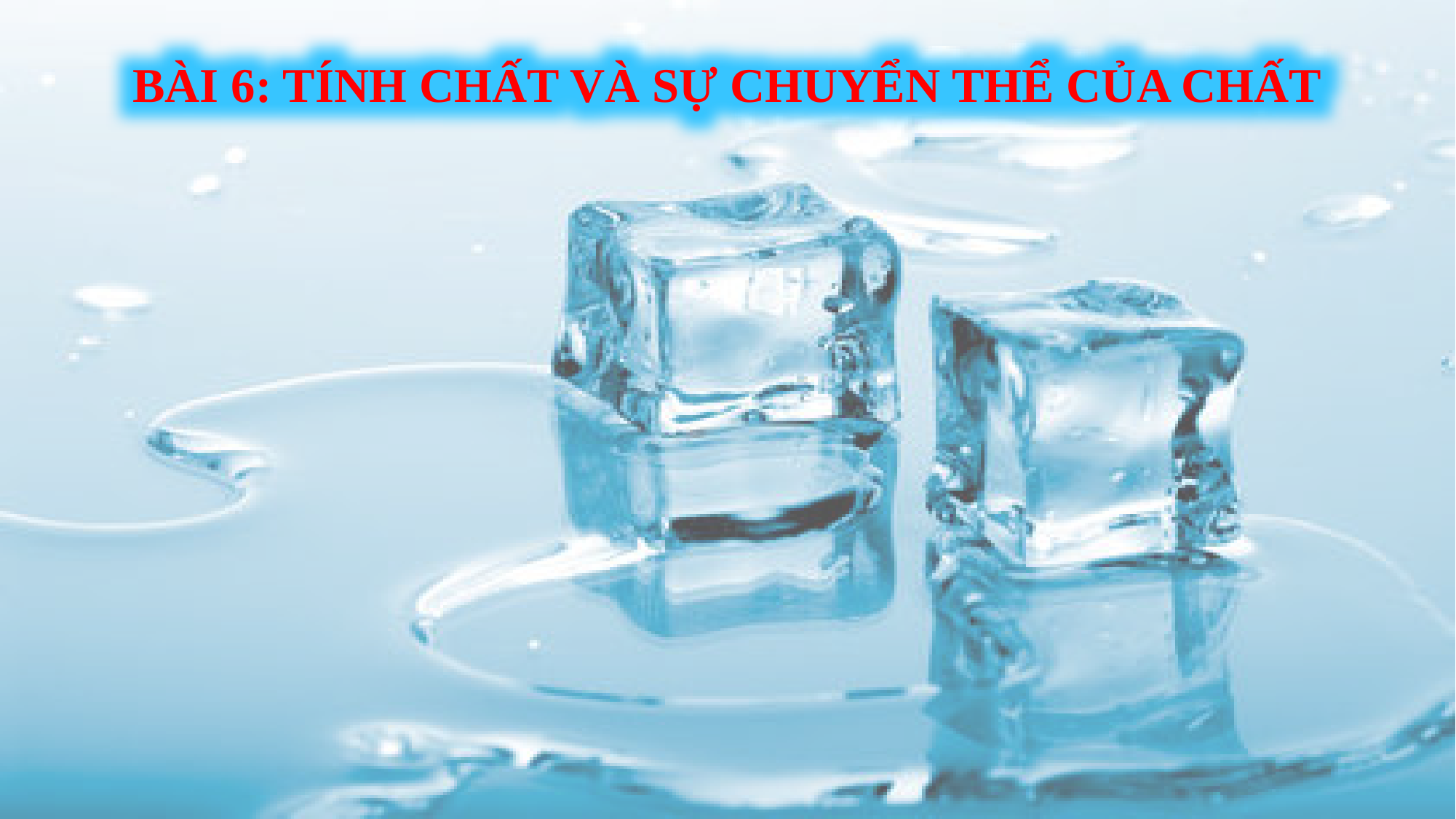

BÀI 6: TÍNH CHẤT VÀ SỰ CHUYỂN THỂ CỦA CHẤT